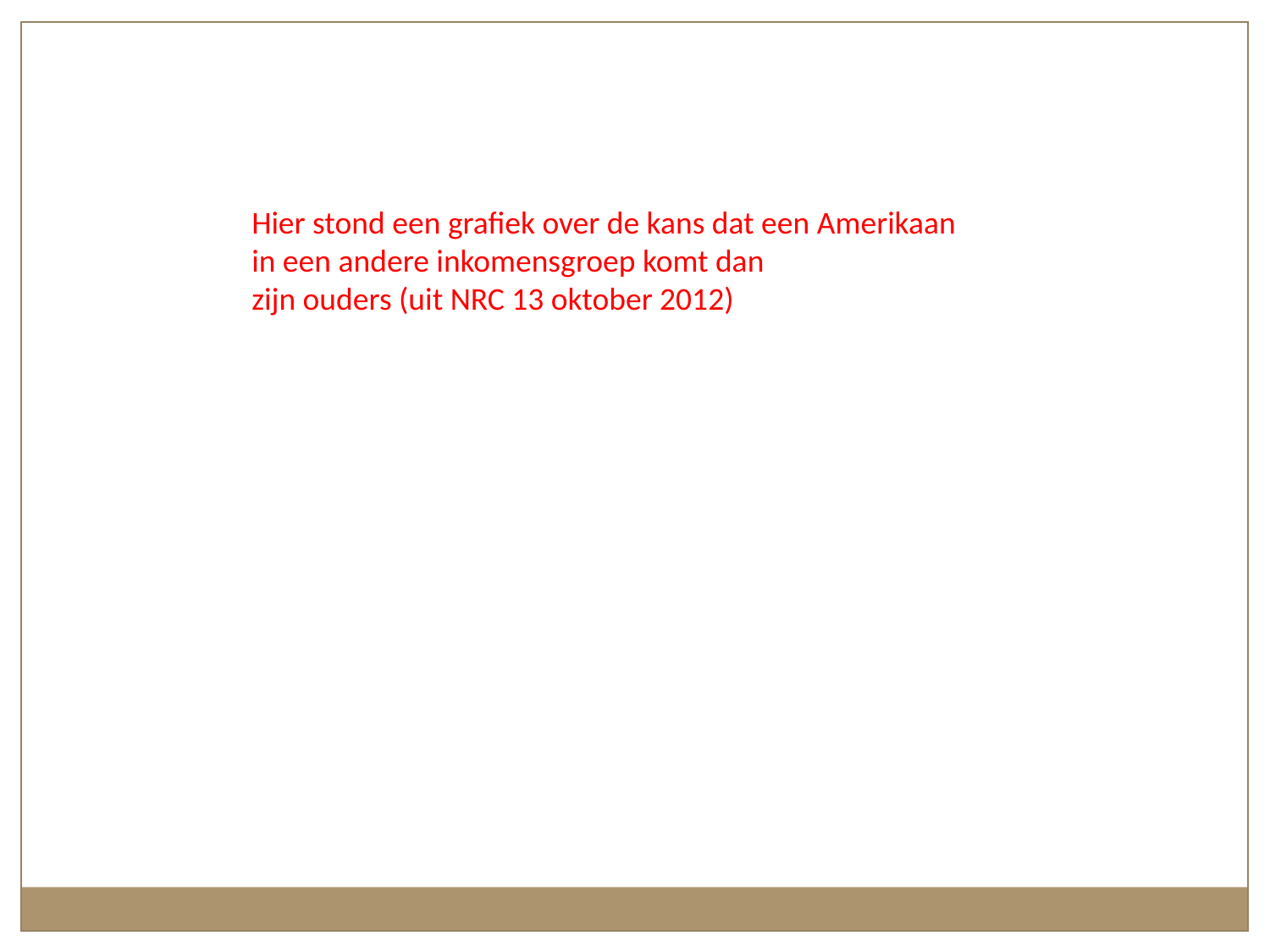

Hier stond een grafiek over de kans dat een Amerikaan
in een andere inkomensgroep komt dan
zijn ouders (uit NRC 13 oktober 2012)